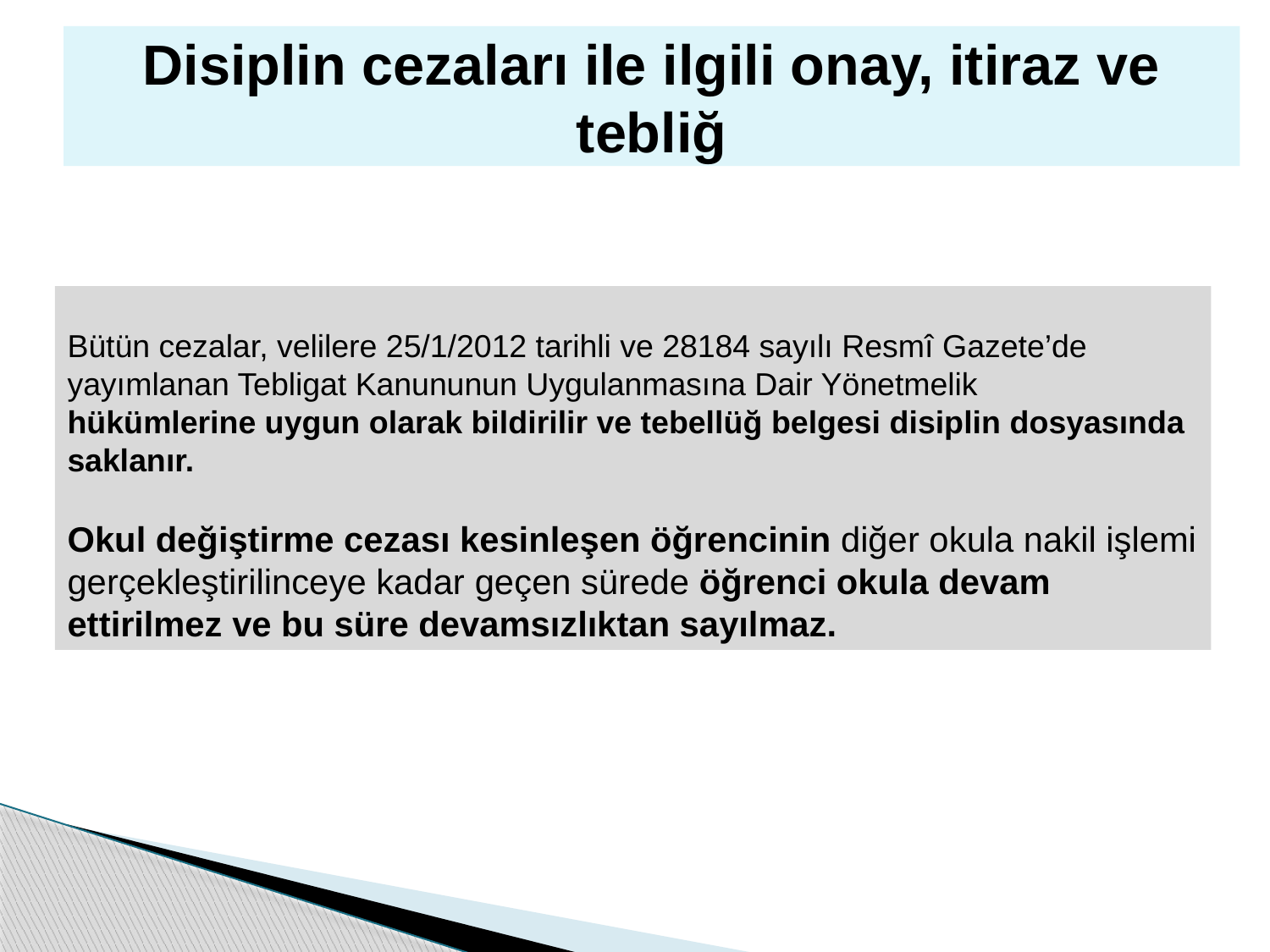

# Disiplin cezaları ile ilgili onay, itiraz ve tebliğ

Bütün cezalar, velilere 25/1/2012 tarihli ve 28184 sayılı Resmî Gazete’de yayımlanan Tebligat Kanununun Uygulanmasına Dair Yönetmelik
hükümlerine uygun olarak bildirilir ve tebellüğ belgesi disiplin dosyasında saklanır.

Okul değiştirme cezası kesinleşen öğrencinin diğer okula nakil işlemi gerçekleştirilinceye kadar geçen sürede öğrenci okula devam ettirilmez ve bu süre devamsızlıktan sayılmaz.